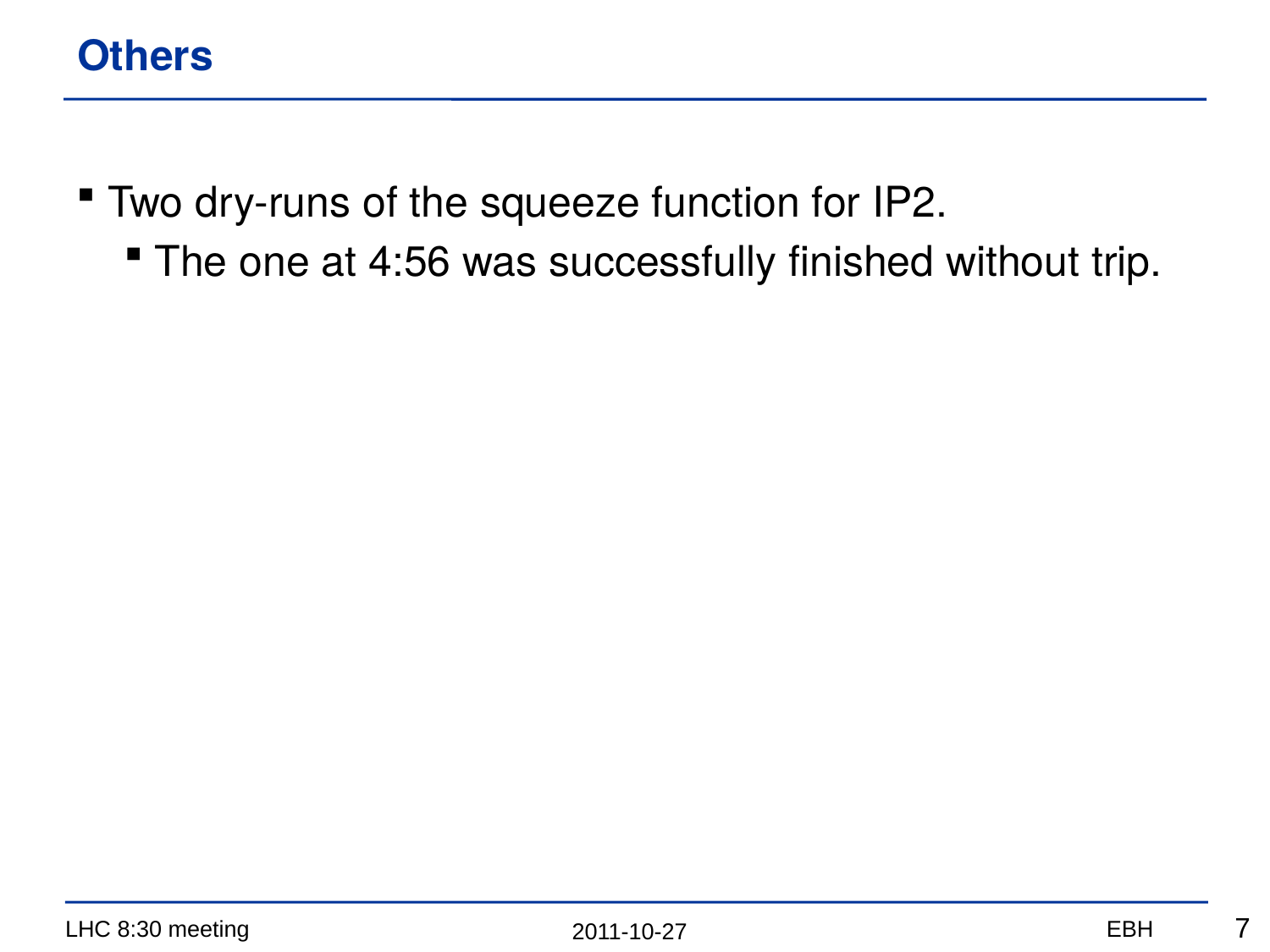

# Others

Two dry-runs of the squeeze function for IP2.
The one at 4:56 was successfully finished without trip.